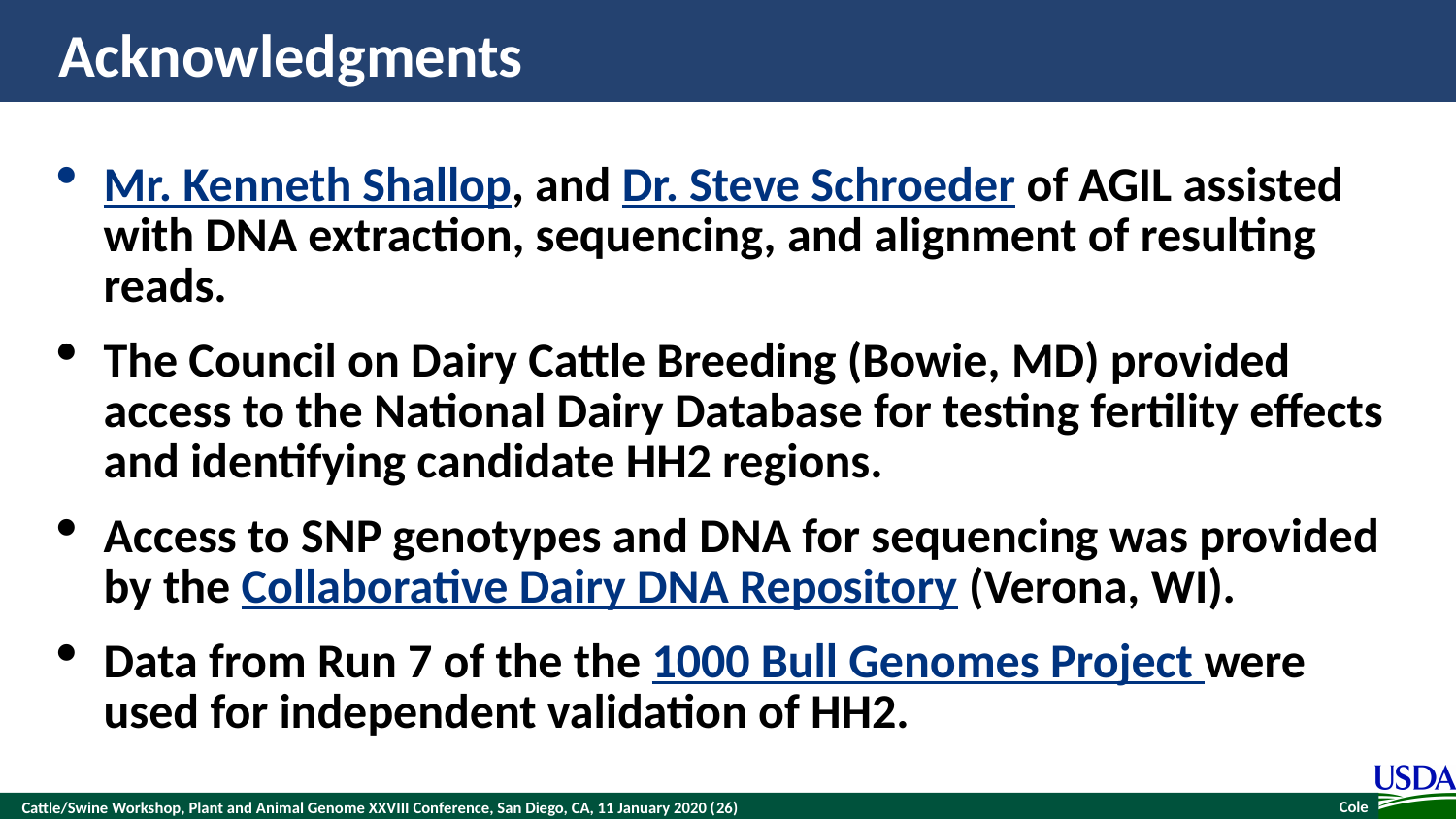

# Acknowledgments
Mr. Kenneth Shallop, and Dr. Steve Schroeder of AGIL assisted with DNA extraction, sequencing, and alignment of resulting reads.
The Council on Dairy Cattle Breeding (Bowie, MD) provided access to the National Dairy Database for testing fertility effects and identifying candidate HH2 regions.
Access to SNP genotypes and DNA for sequencing was provided by the Collaborative Dairy DNA Repository (Verona, WI).
Data from Run 7 of the the 1000 Bull Genomes Project were used for independent validation of HH2.